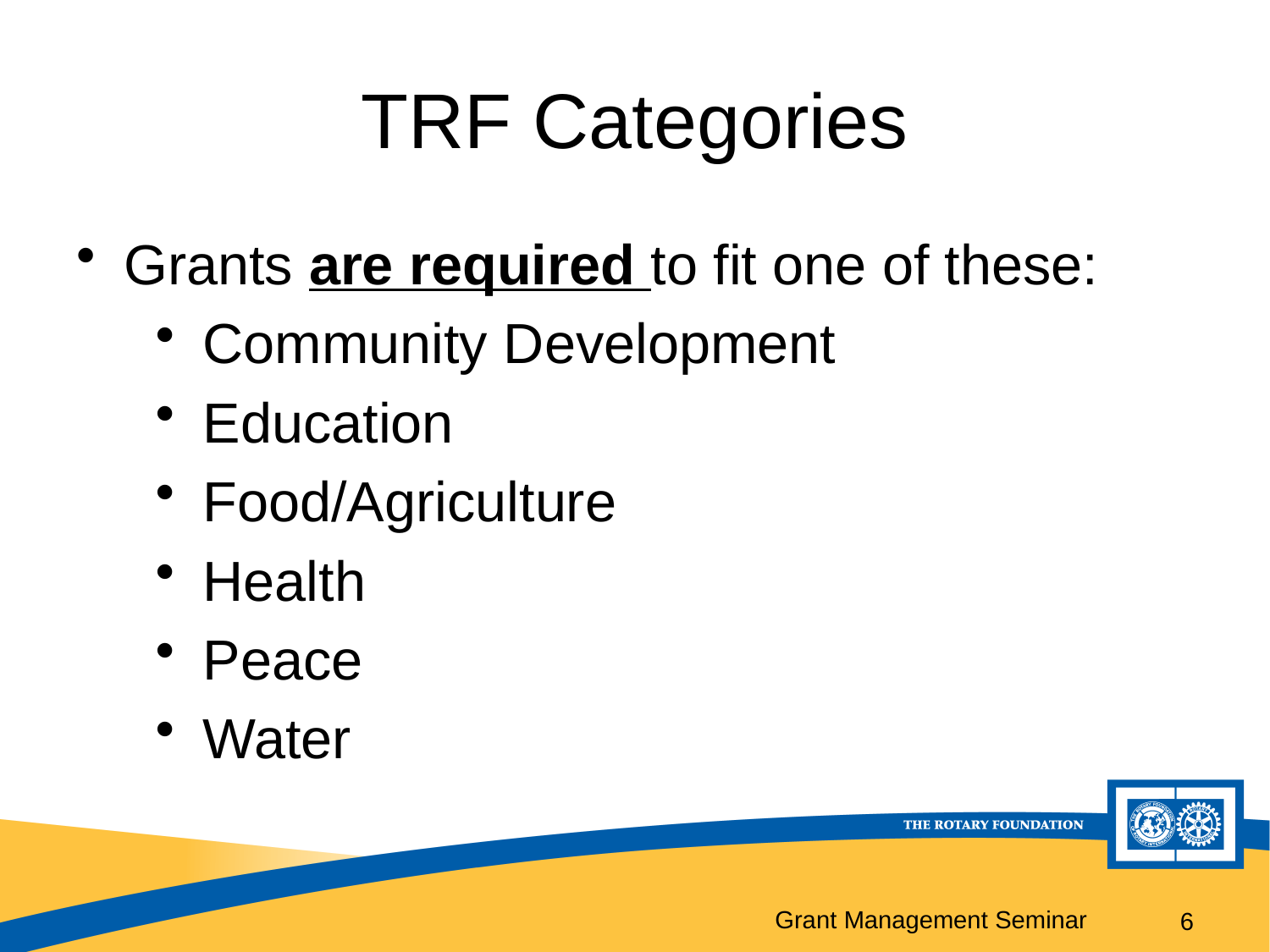

# TRF Categories
Grants are required to fit one of these:
Community Development
Education
Food/Agriculture
Health
Peace
Water
6